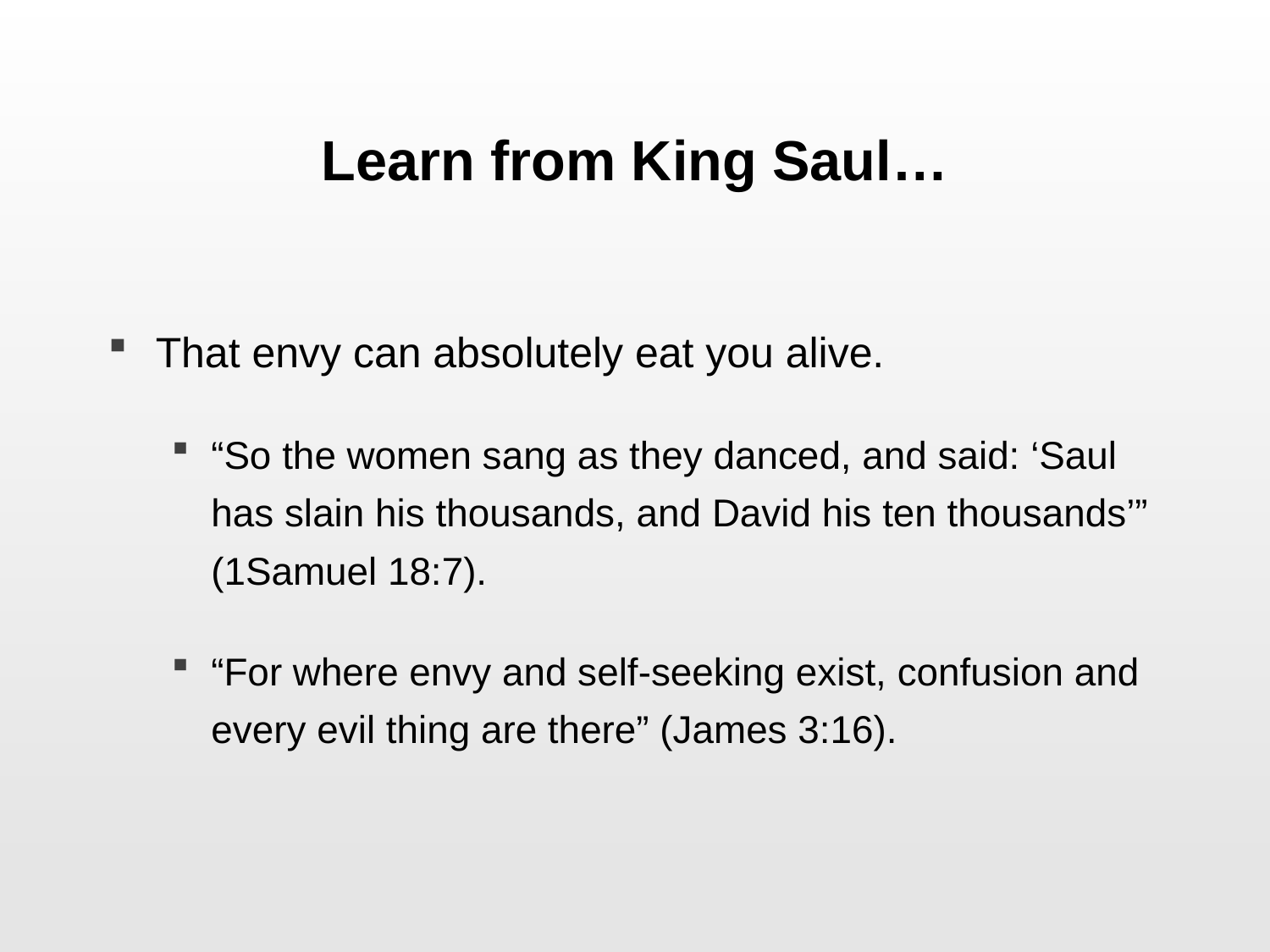

# Learn from King Saul…
That envy can absolutely eat you alive.
“So the women sang as they danced, and said: ‘Saul has slain his thousands, and David his ten thousands’” (1Samuel 18:7).
“For where envy and self-seeking exist, confusion and every evil thing are there” (James 3:16).